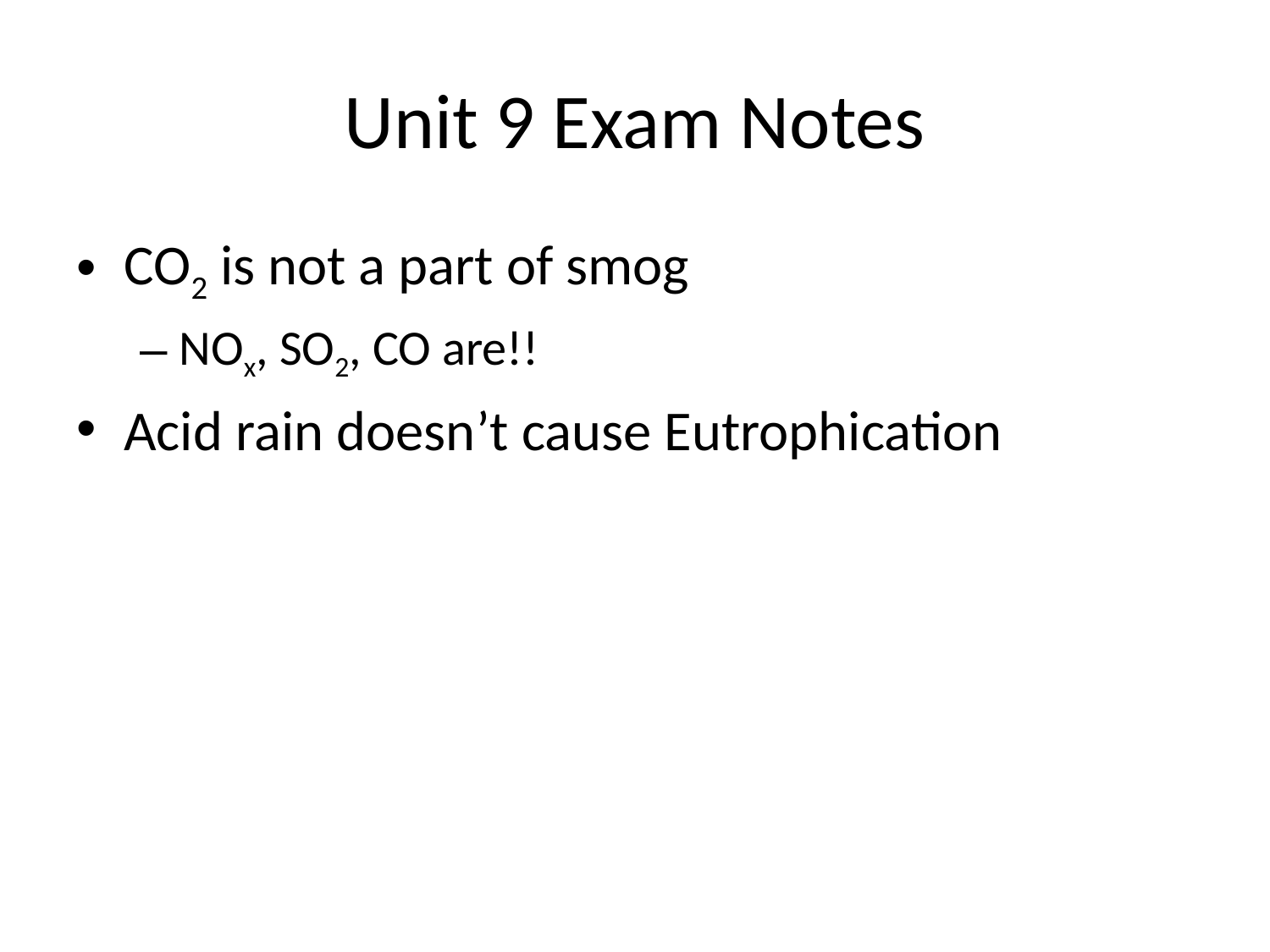

# Unit 9 Exam Notes
CO2 is not a part of smog
NOx, SO2, CO are!!
Acid rain doesn’t cause Eutrophication